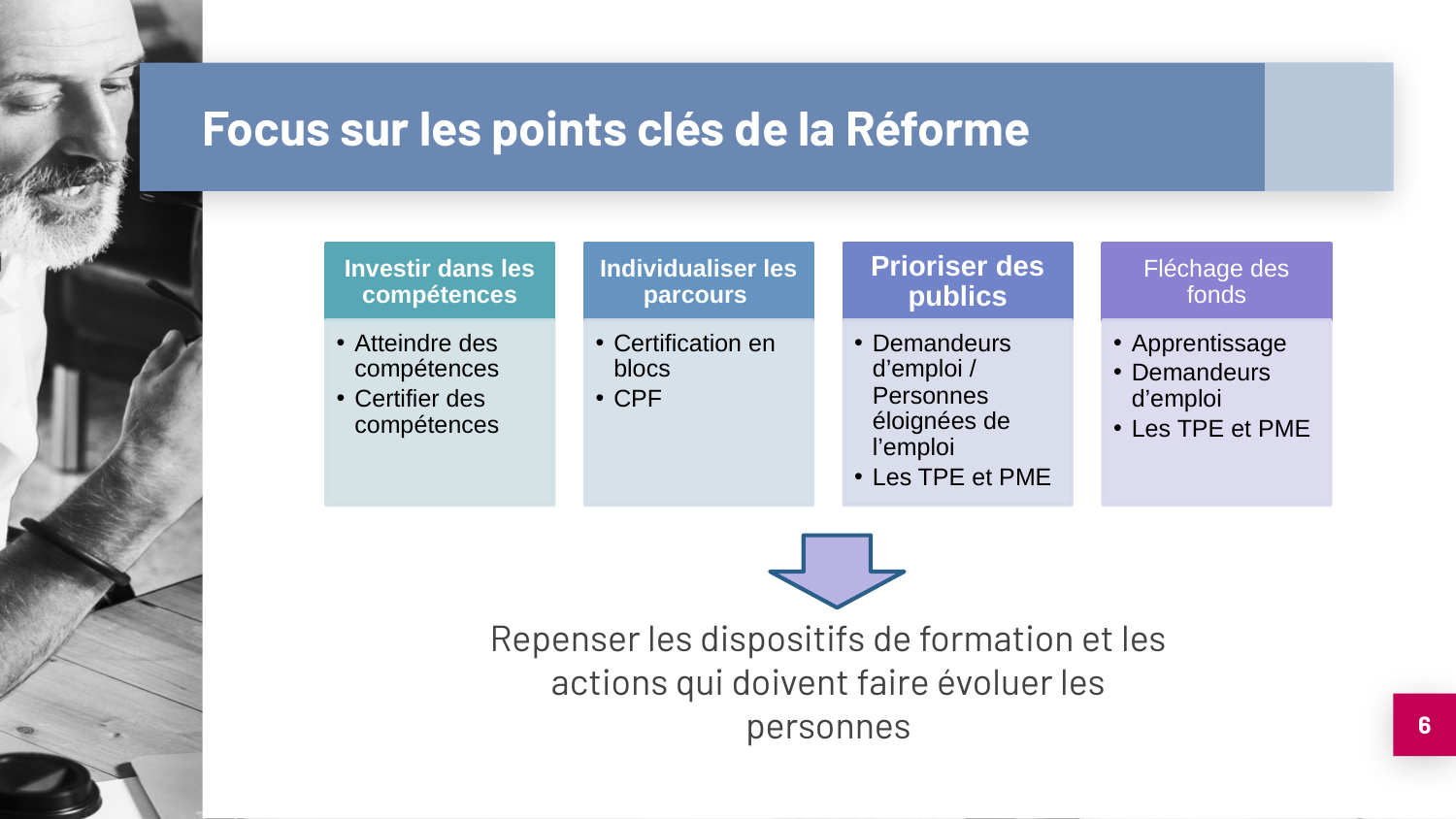

Investir dans les compétences
Atteindre des compétences
Certifier des compétences
Individualiser les parcours
Certification en blocs
CPF
Prioriser des publics
Demandeurs d’emploi / Personnes éloignées de l’emploi
Les TPE et PME
Fléchage des fonds
Apprentissage
Demandeurs d’emploi
Les TPE et PME
# Focus sur les points clés de la Réforme

Repenser les dispositifs de formation et les actions qui doivent faire évoluer les personnes
6